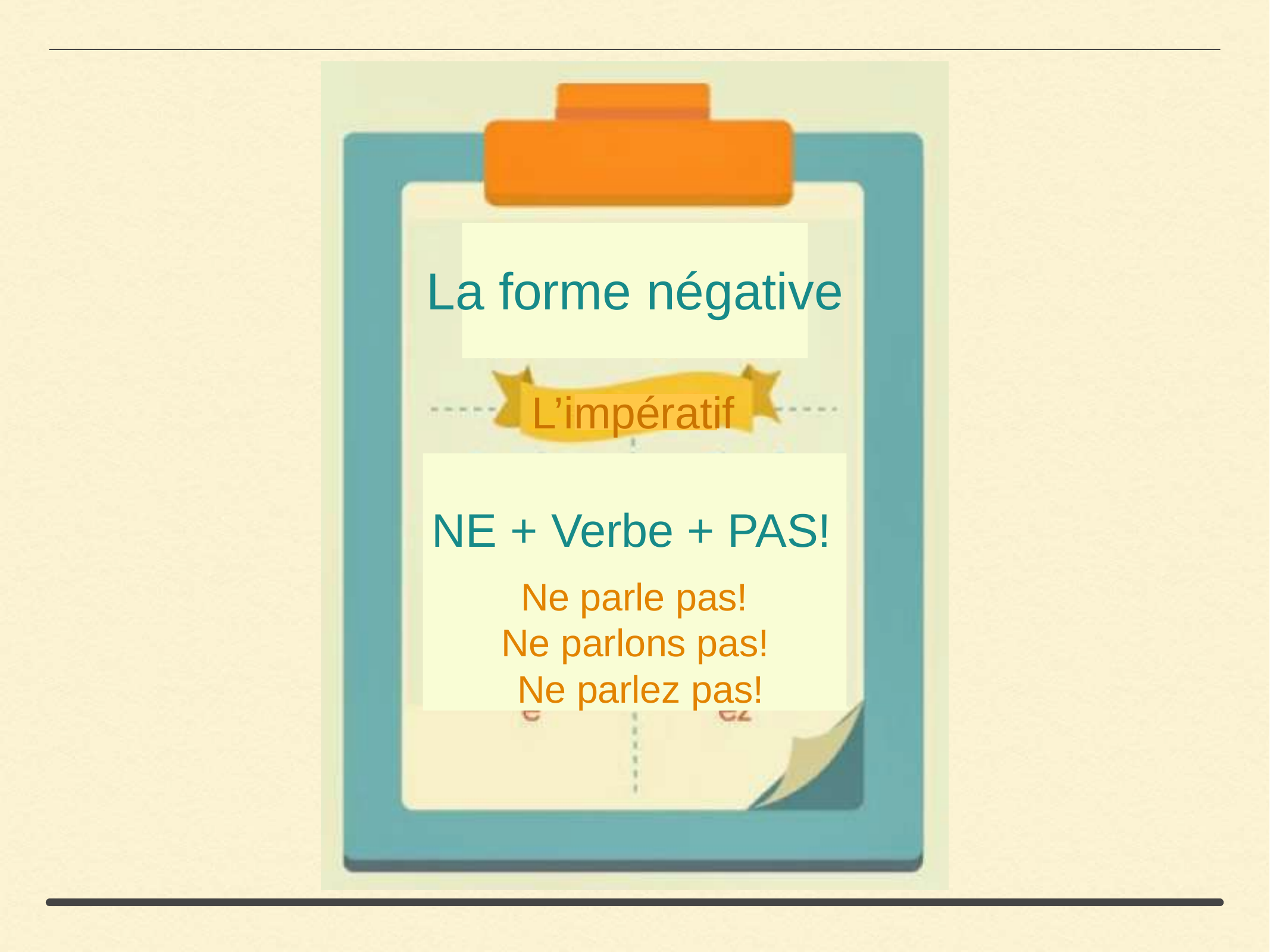

# La forme négative
L’impératif

NE + Verbe + PAS!
Ne parle pas!
Ne parlons pas!  Ne parlez pas!